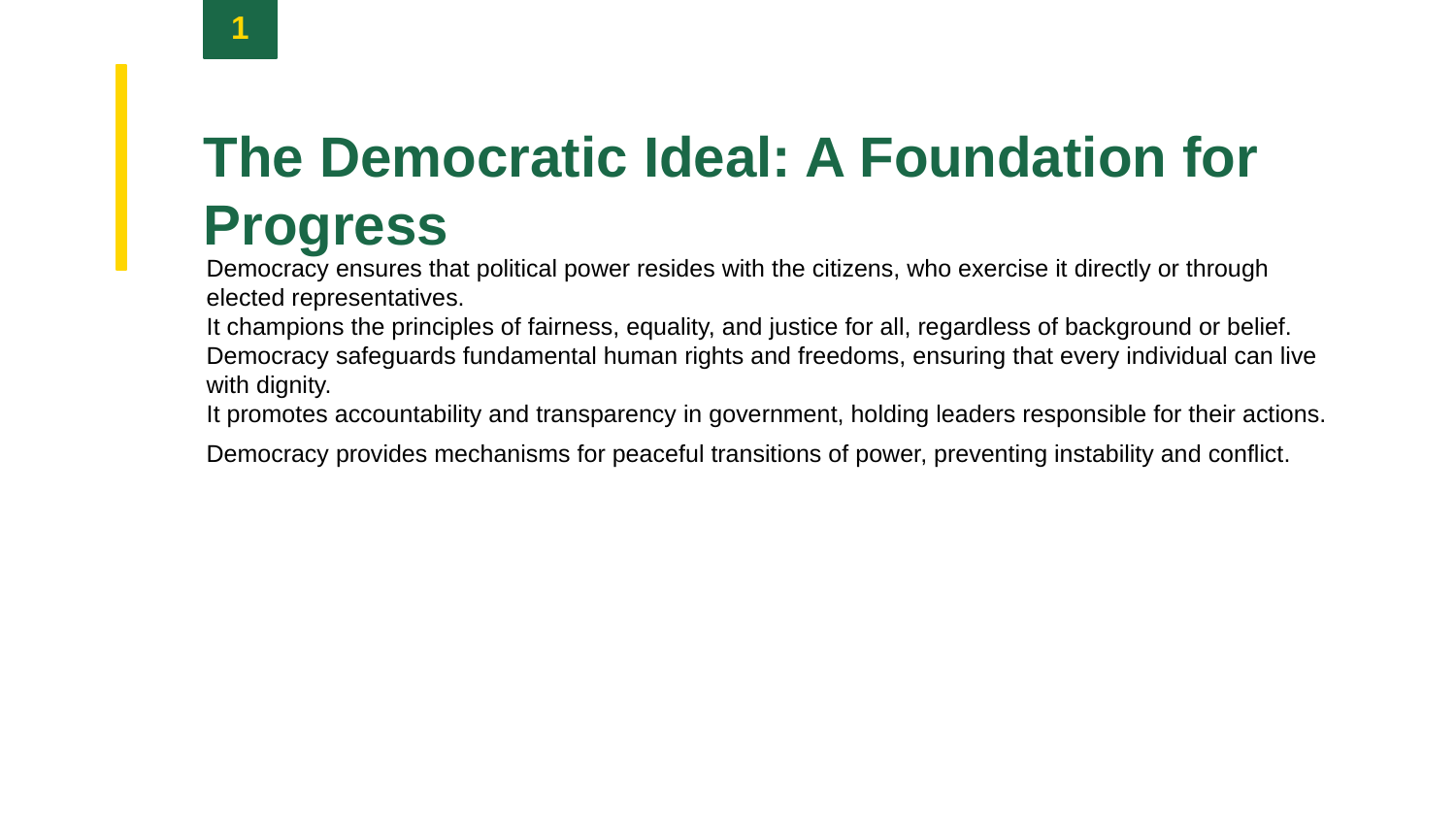

1

The Democratic Ideal: A Foundation for Progress
Democracy ensures that political power resides with the citizens, who exercise it directly or through elected representatives.
It champions the principles of fairness, equality, and justice for all, regardless of background or belief.
Democracy safeguards fundamental human rights and freedoms, ensuring that every individual can live with dignity.
It promotes accountability and transparency in government, holding leaders responsible for their actions.
Democracy provides mechanisms for peaceful transitions of power, preventing instability and conflict.